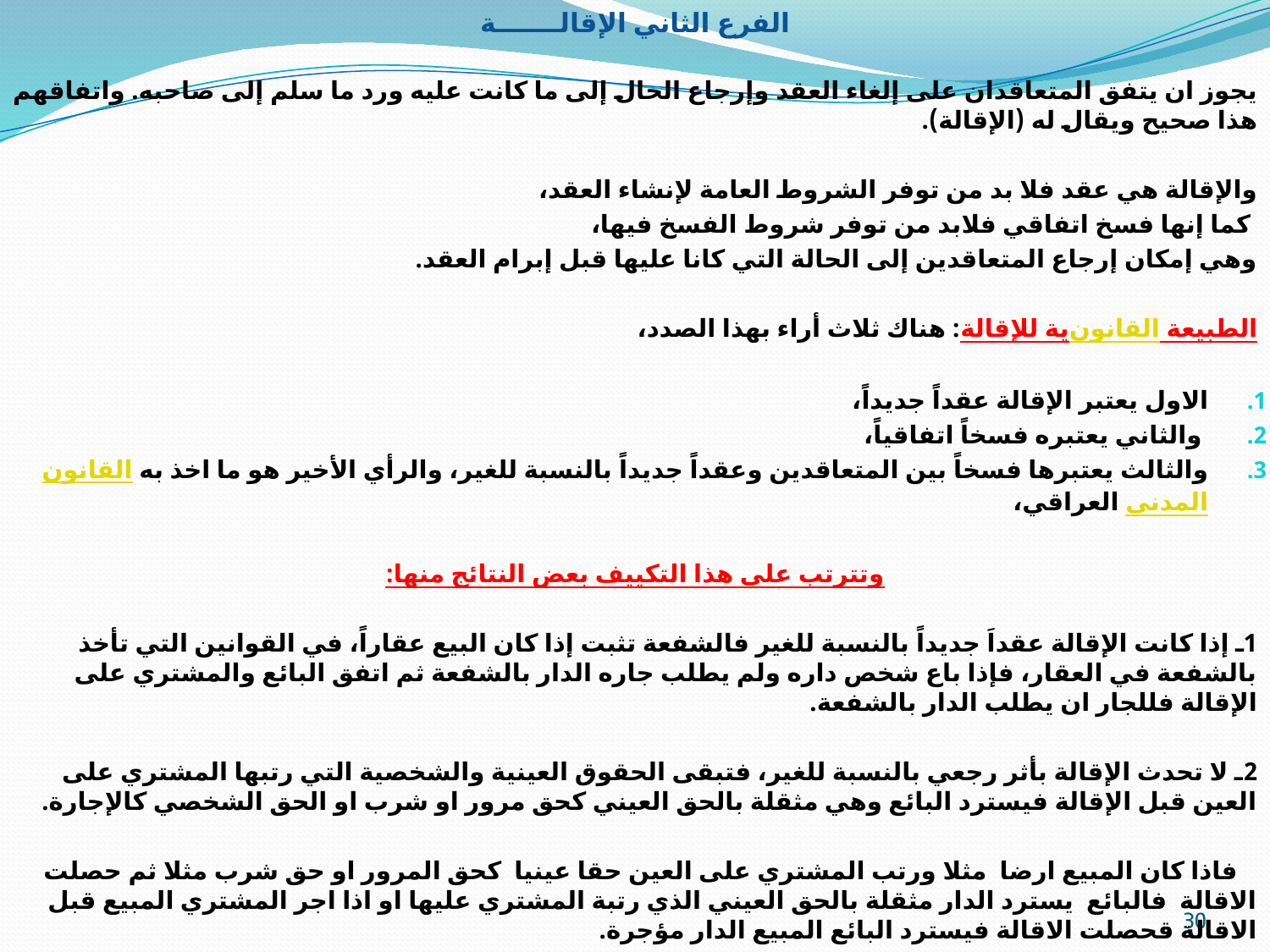

الفرع الثاني الإقالـــــــة
يجوز ان يتفق المتعاقدان على إلغاء العقد وإرجاع الحال إلى ما كانت عليه ورد ما سلم إلى صاحبه. واتفاقهم هذا صحيح ويقال له (الإقالة).

والإقالة هي عقد فلا بد من توفر الشروط العامة لإنشاء العقد،
 كما إنها فسخ اتفاقي فلابد من توفر شروط الفسخ فيها،
وهي إمكان إرجاع المتعاقدين إلى الحالة التي كانا عليها قبل إبرام العقد.

الطبيعة القانونية للإقالة: هناك ثلاث أراء بهذا الصدد،

الاول يعتبر الإقالة عقداً جديداً،
 والثاني يعتبره فسخاً اتفاقياً،
والثالث يعتبرها فسخاً بين المتعاقدين وعقداً جديداً بالنسبة للغير، والرأي الأخير هو ما اخذ به القانون المدني العراقي،

وتترتب على هذا التكييف بعض النتائج منها:

1ـ إذا كانت الإقالة عقداَ جديداً بالنسبة للغير فالشفعة تثبت إذا كان البيع عقاراً، في القوانين التي تأخذ بالشفعة في العقار، فإذا باع شخص داره ولم يطلب جاره الدار بالشفعة ثم اتفق البائع والمشتري على الإقالة فللجار ان يطلب الدار بالشفعة.

2ـ لا تحدث الإقالة بأثر رجعي بالنسبة للغير، فتبقى الحقوق العينية والشخصية التي رتبها المشتري على العين قبل الإقالة فيسترد البائع وهي مثقلة بالحق العيني كحق مرور او شرب او الحق الشخصي كالإجارة.

   فاذا كان المبيع ارضا  مثلا ورتب المشتري على العين حقا عينيا  كحق المرور او حق شرب مثلا ثم حصلت الاقالة  فالبائع  يسترد الدار مثقلة بالحق العيني الذي رتبة المشتري عليها او اذا اجر المشتري المبيع قبل الاقالة قحصلت الاقالة فيسترد البائع المبيع الدار مؤجرة.

30